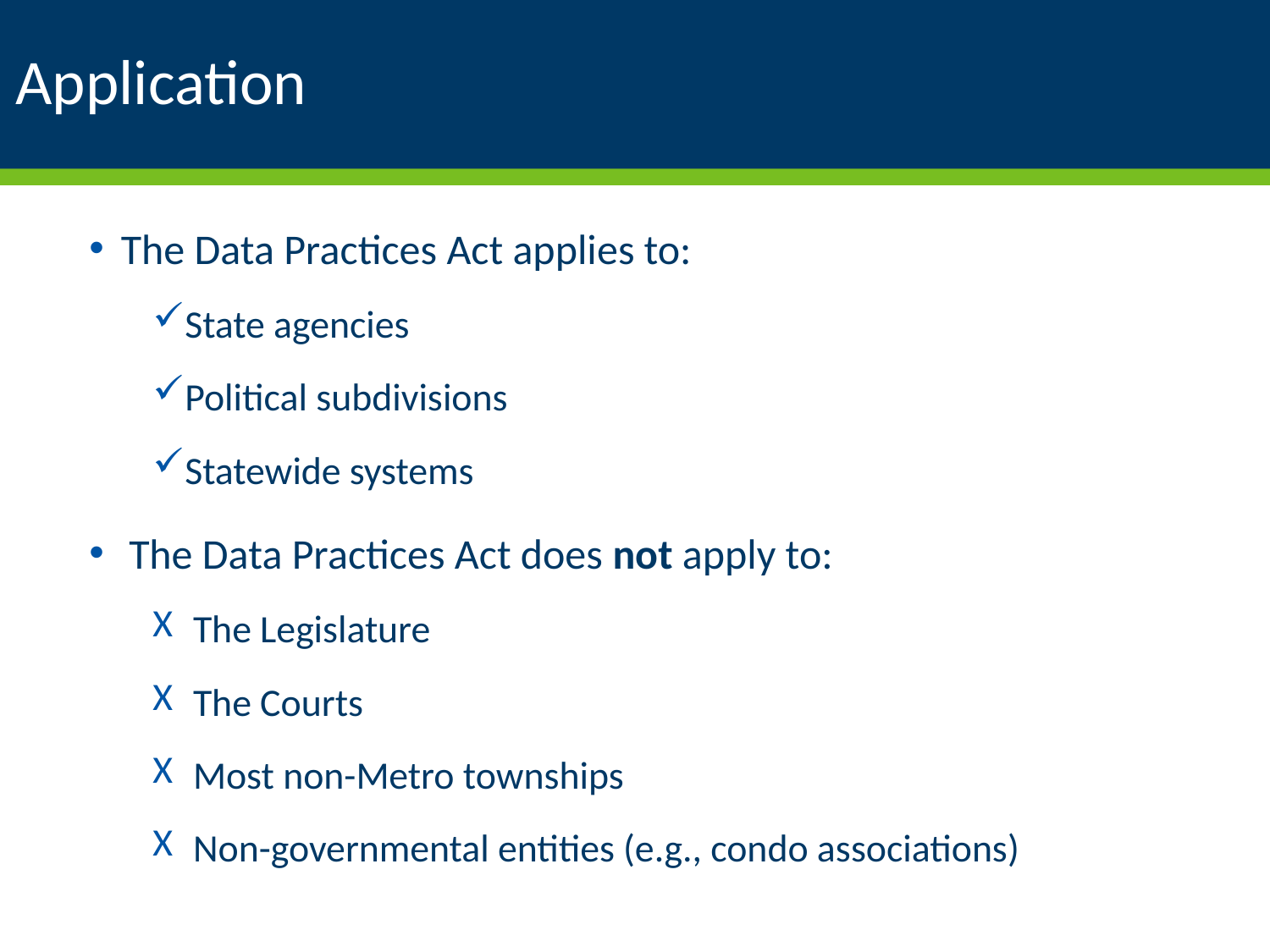

# Application
The Data Practices Act applies to:
State agencies
Political subdivisions
Statewide systems
The Data Practices Act does not apply to:
 The Legislature
 The Courts
 Most non-Metro townships
 Non-governmental entities (e.g., condo associations)